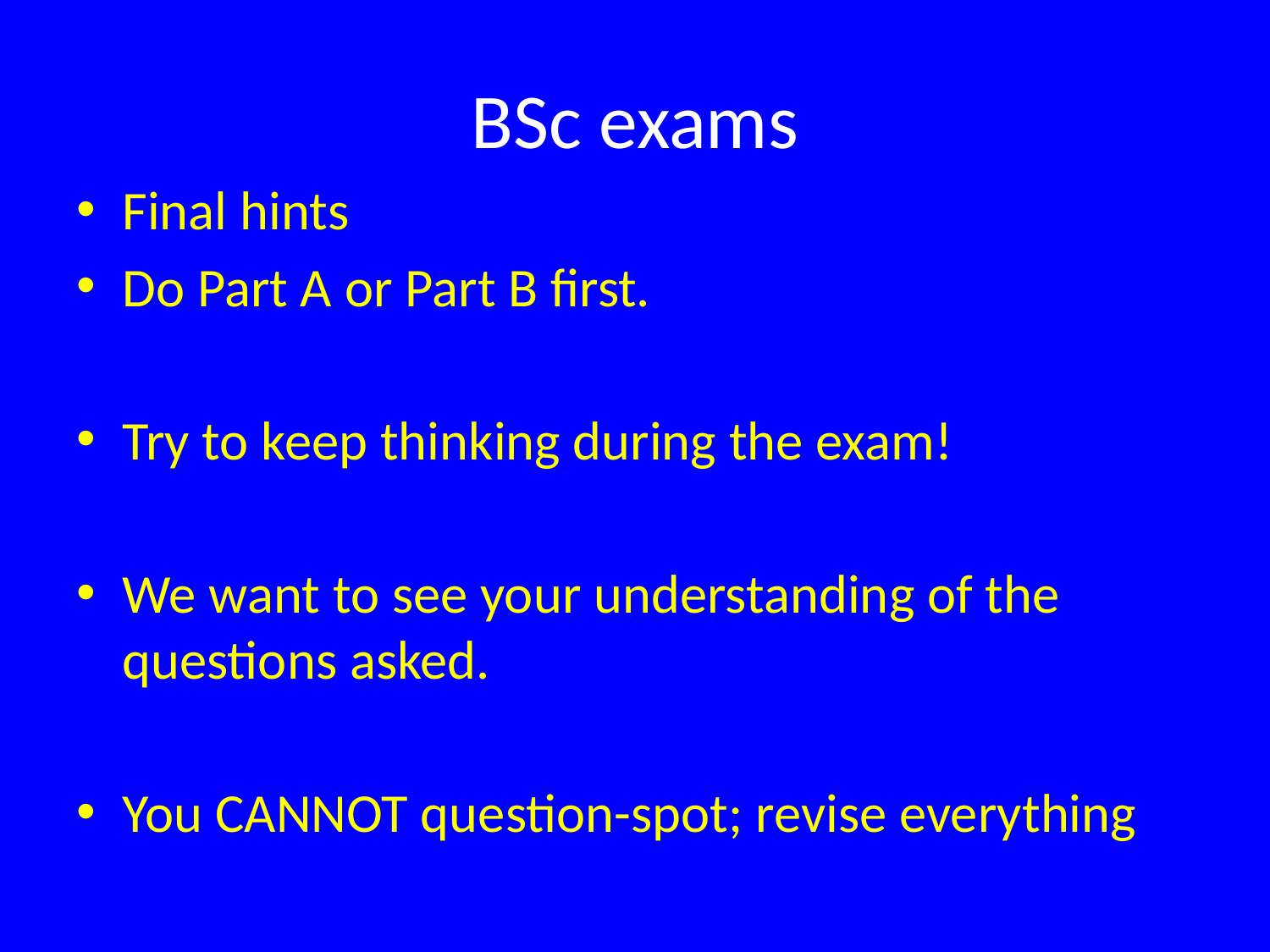

# BSc exams
Final hints
Do Part A or Part B first.

Try to keep thinking during the exam!

We want to see your understanding of the questions asked.

You CANNOT question-spot; revise everything